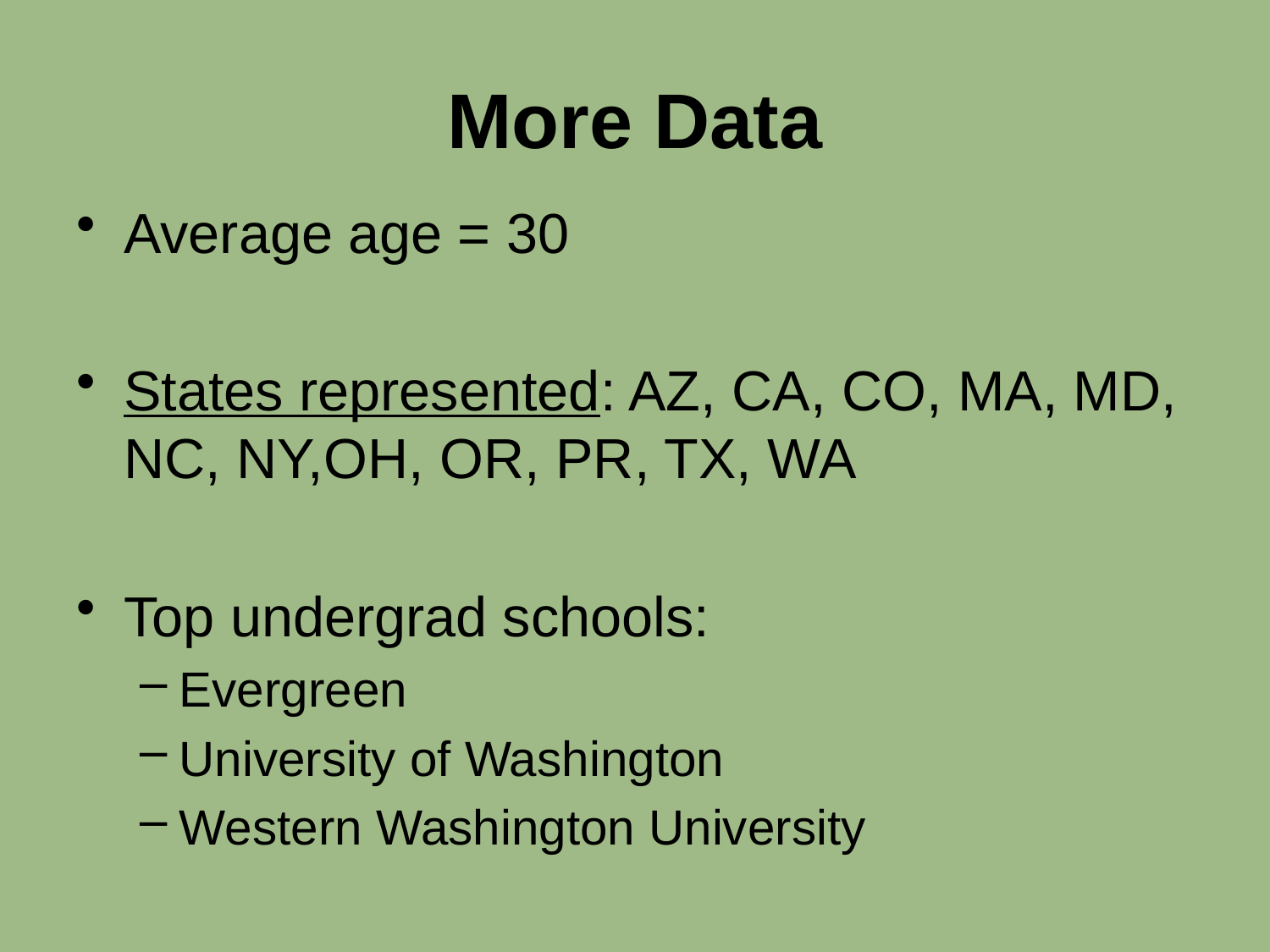

# More Data
Average age = 30

States represented: AZ, CA, CO, MA, MD, NC, NY,OH, OR, PR, TX, WA

Top undergrad schools:
Evergreen
University of Washington
Western Washington University